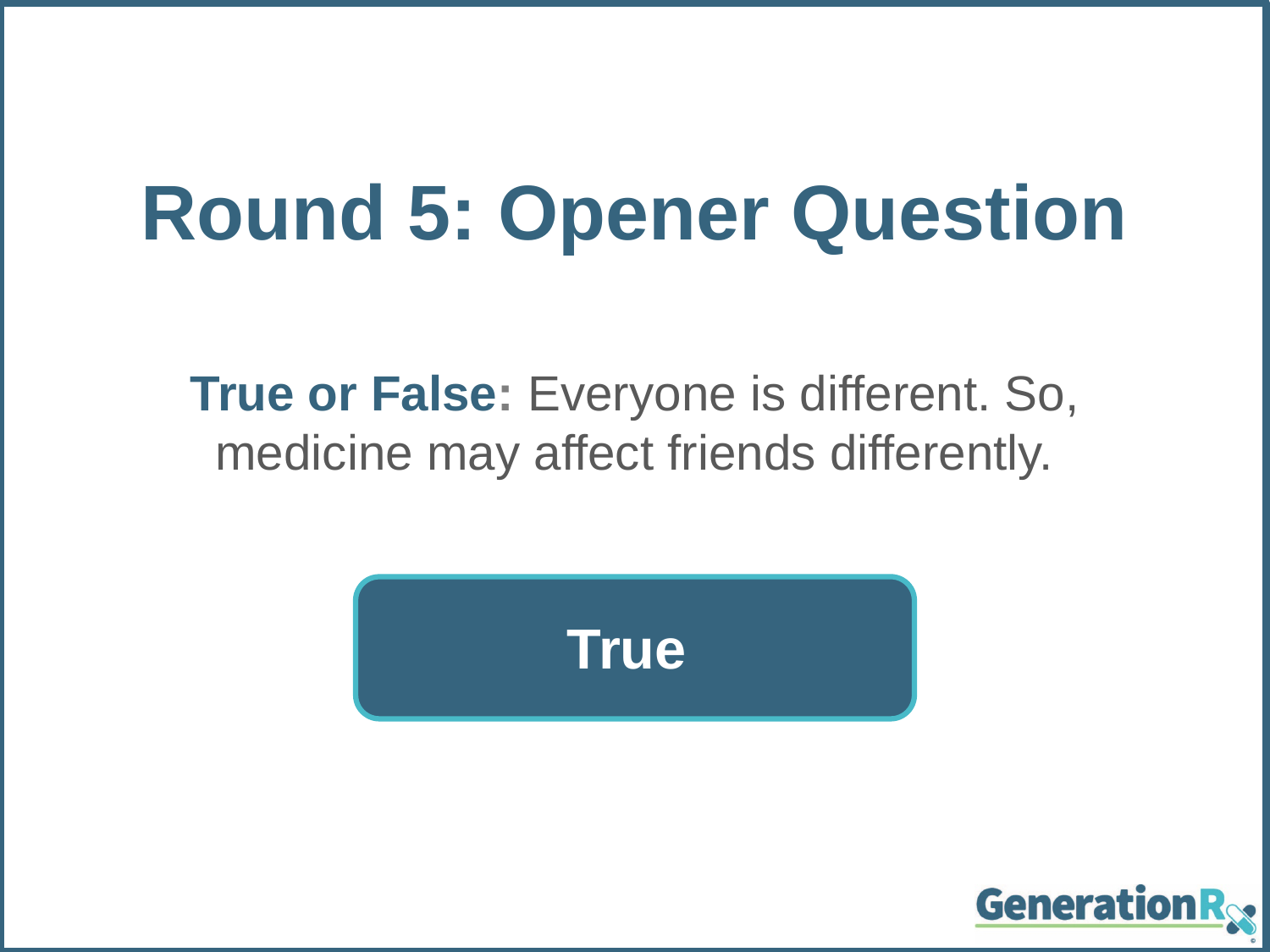

# Round 5: Opener Question
True or False: Everyone is different. So, medicine may affect friends differently.

True